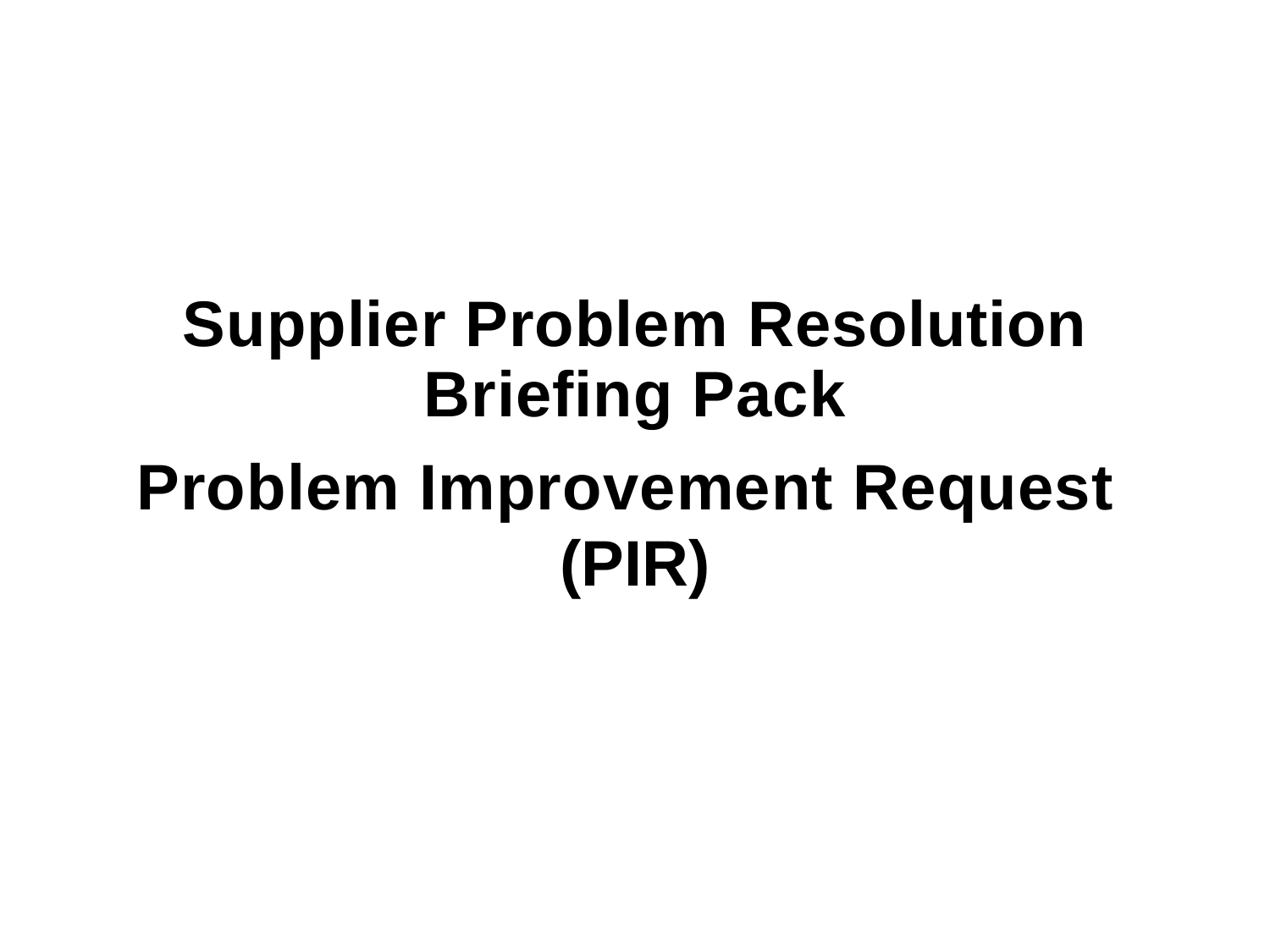

Supplier Problem Resolution
Briefing Pack
Problem Improvement Request
(PIR)